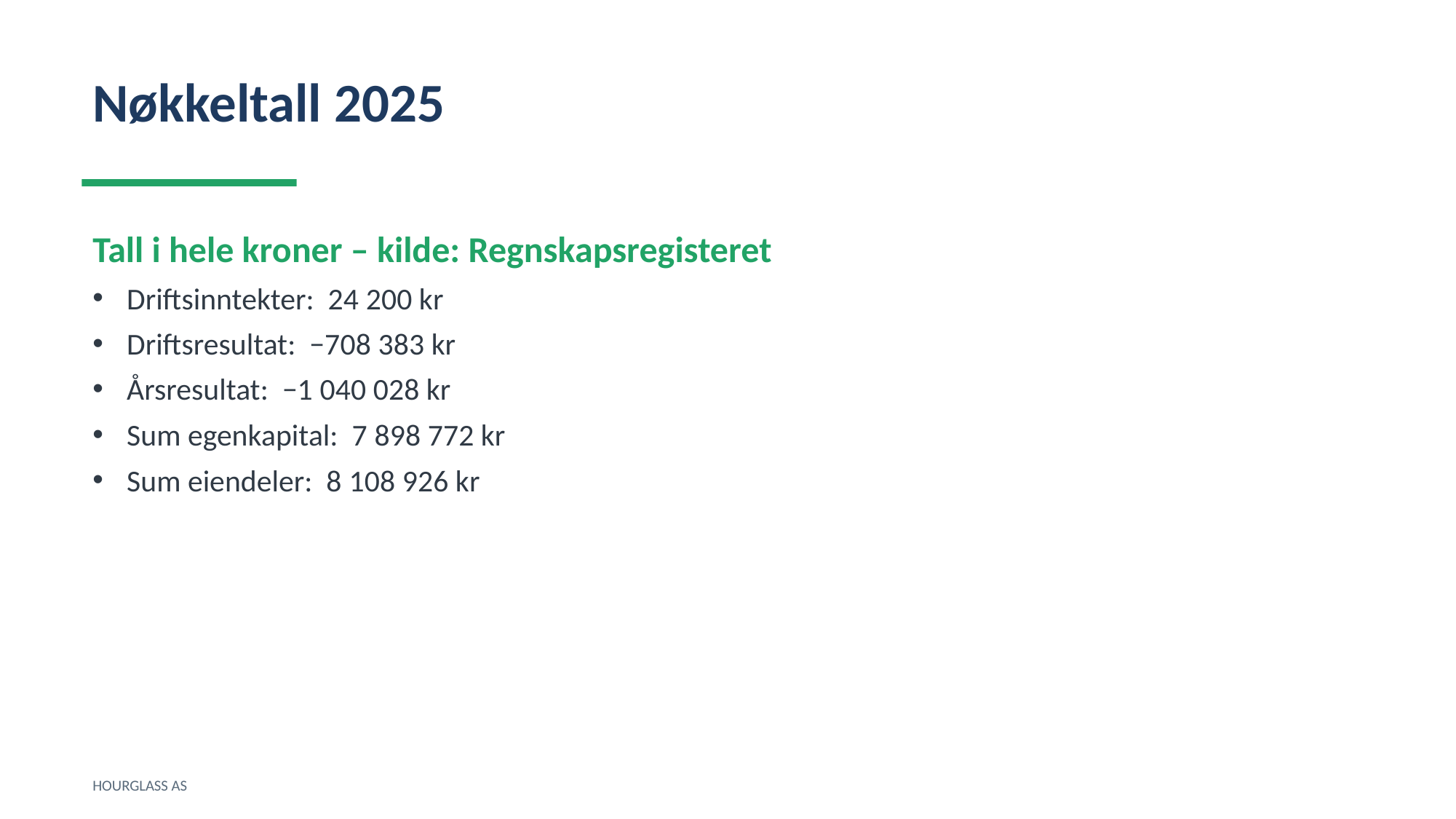

Nøkkeltall 2025

Tall i hele kroner – kilde: Regnskapsregisteret
Driftsinntekter:  24 200 kr
Driftsresultat:  −708 383 kr
Årsresultat:  −1 040 028 kr
Sum egenkapital:  7 898 772 kr
Sum eiendeler:  8 108 926 kr
HOURGLASS AS